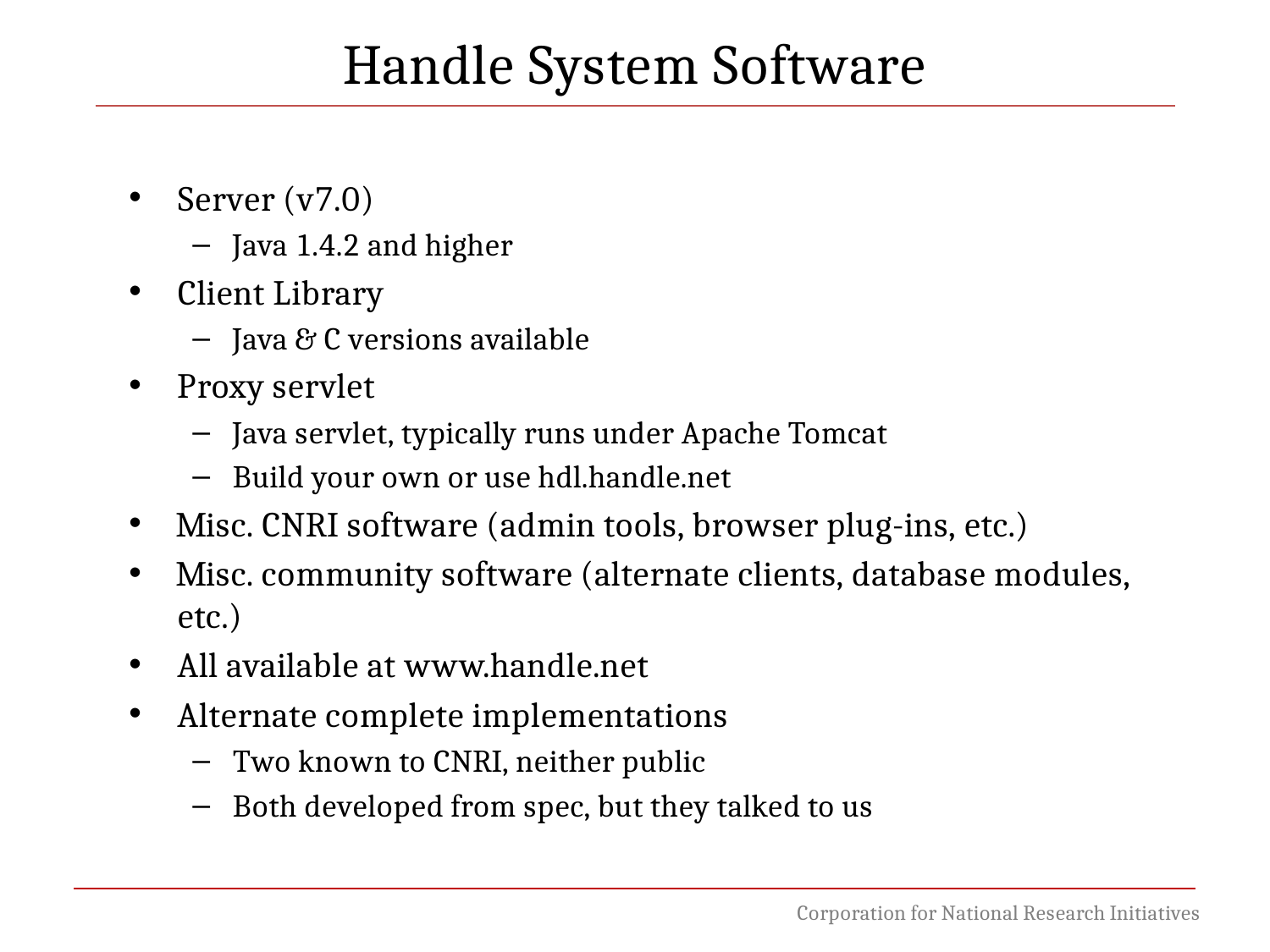

Handle System Software
Server (v7.0)
Java 1.4.2 and higher
Client Library
Java & C versions available
Proxy servlet
Java servlet, typically runs under Apache Tomcat
Build your own or use hdl.handle.net
Misc. CNRI software (admin tools, browser plug-ins, etc.)
Misc. community software (alternate clients, database modules, etc.)
All available at www.handle.net
Alternate complete implementations
Two known to CNRI, neither public
Both developed from spec, but they talked to us